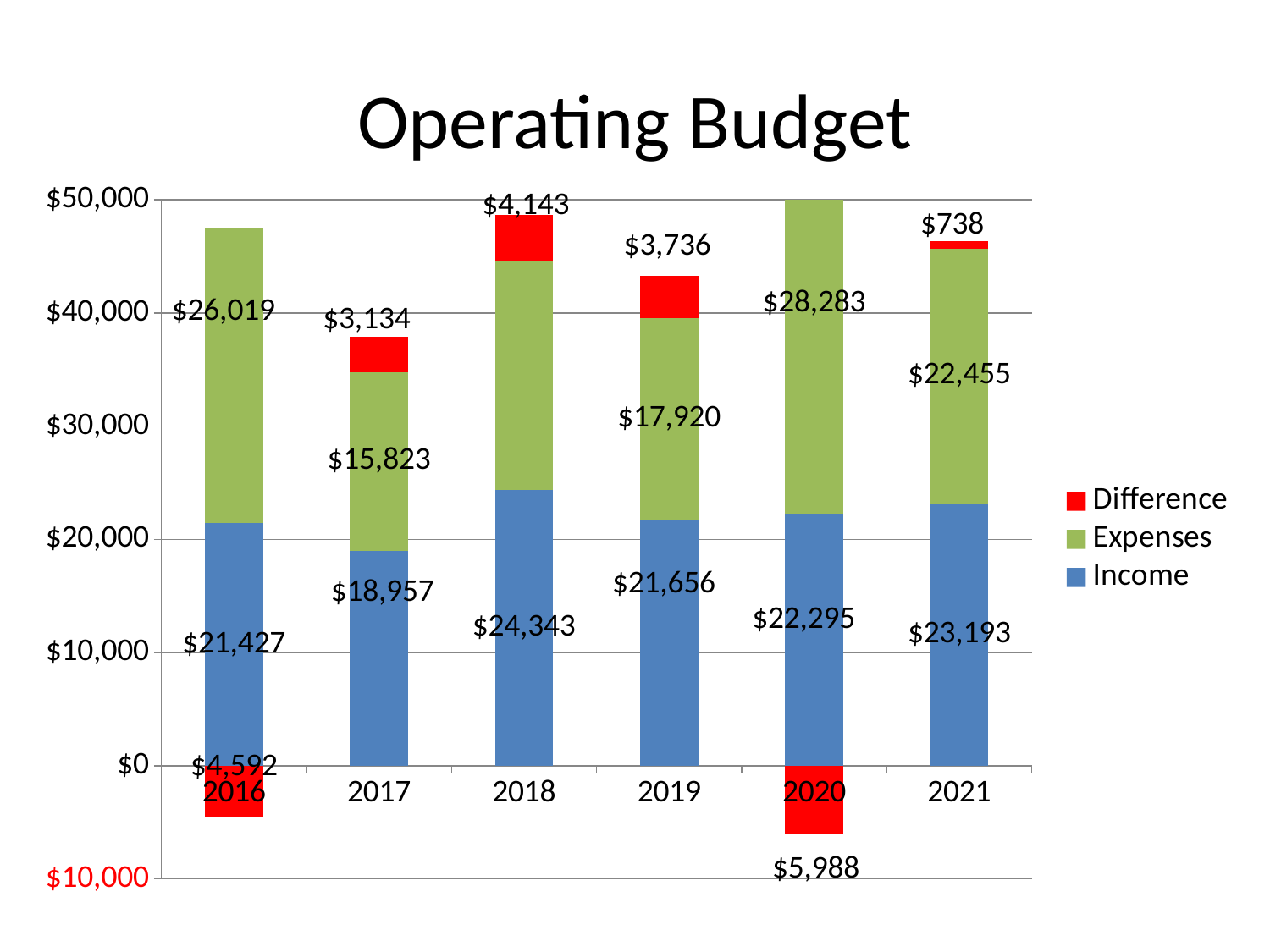

# Operating Budget

### Chart

| Category | Income | Expenses | Difference |
|---|---|---|---|
| 2016 | 21427.0 | 26019.0 | -4592.0 |
| 2017 | 18957.0 | 15823.0 | 3134.0 |
| 2018 | 24343.0 | 20200.0 | 4143.0 |
| 2019 | 21656.0 | 17920.0 | 3736.0 |
| 2020 | 22295.0 | 28283.0 | -5988.0 |
| 2021 | 23192.88 | 22454.87 | 738.010000000002 |